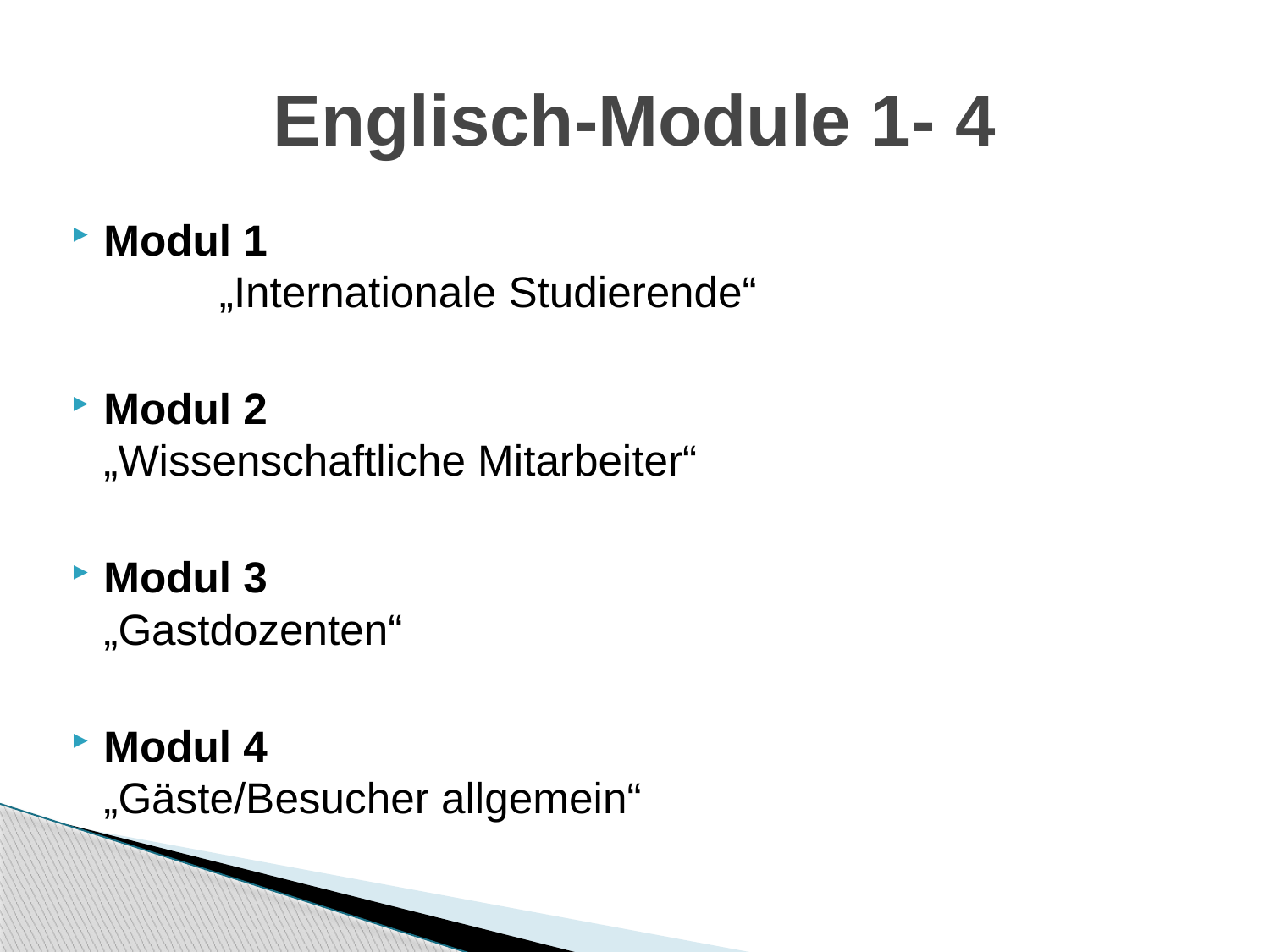

# Englisch-Module 1- 4
Modul 1
	„Internationale Studierende“

Modul 2
	„Wissenschaftliche Mitarbeiter“

Modul 3
	„Gastdozenten“

Modul 4
	„Gäste/Besucher allgemein“